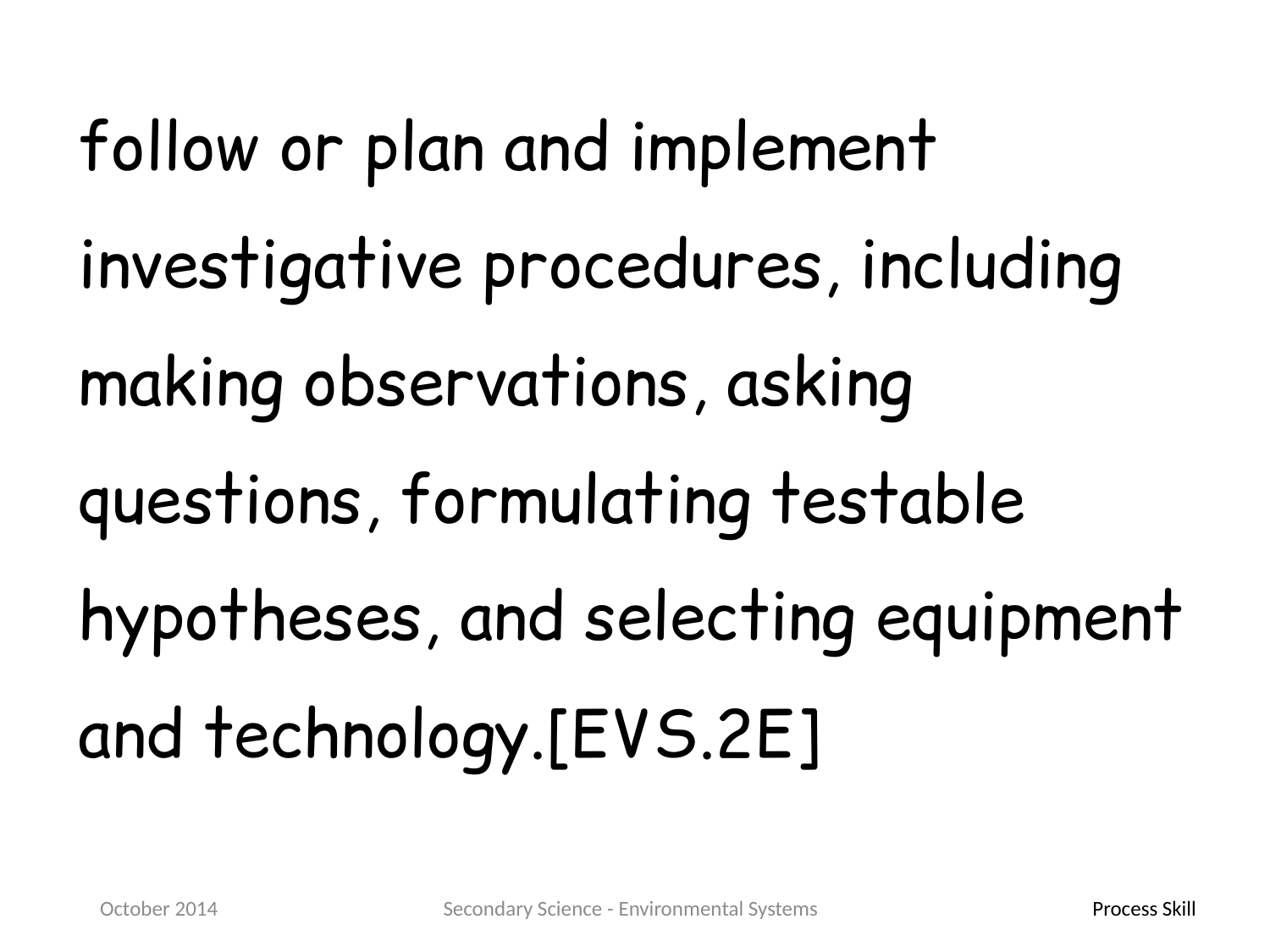

follow or plan and implement investigative procedures, including making observations, asking questions, formulating testable hypotheses, and selecting equipment and technology.[EVS.2E]
October 2014
Secondary Science - Environmental Systems